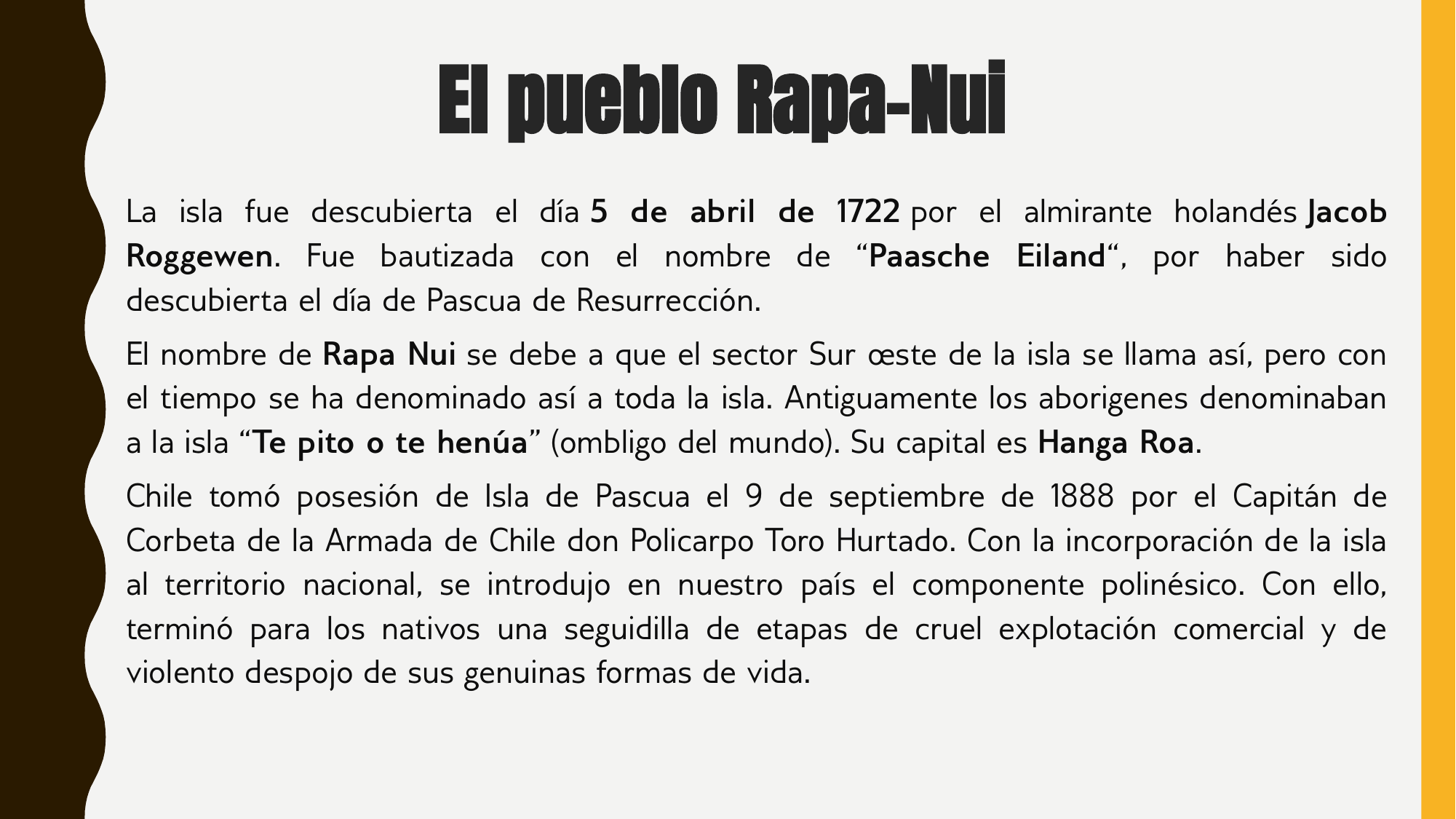

# El pueblo Rapa-Nui
La isla fue descubierta el día 5 de abril de 1722 por el almirante holandés Jacob Roggewen. Fue bautizada con el nombre de “Paasche Eiland“, por haber sido descubierta el día de Pascua de Resurrección.
El nombre de Rapa Nui se debe a que el sector Sur oeste de la isla se llama así, pero con el tiempo se ha denominado así a toda la isla. Antiguamente los aborigenes denominaban a la isla “Te pito o te henúa” (ombligo del mundo). Su capital es Hanga Roa.
Chile tomó posesión de Isla de Pascua el 9 de septiembre de 1888 por el Capitán de Corbeta de la Armada de Chile don Policarpo Toro Hurtado. Con la incorporación de la isla al territorio nacional, se introdujo en nuestro país el componente polinésico. Con ello, terminó para los nativos una seguidilla de etapas de cruel explotación comercial y de violento despojo de sus genuinas formas de vida.